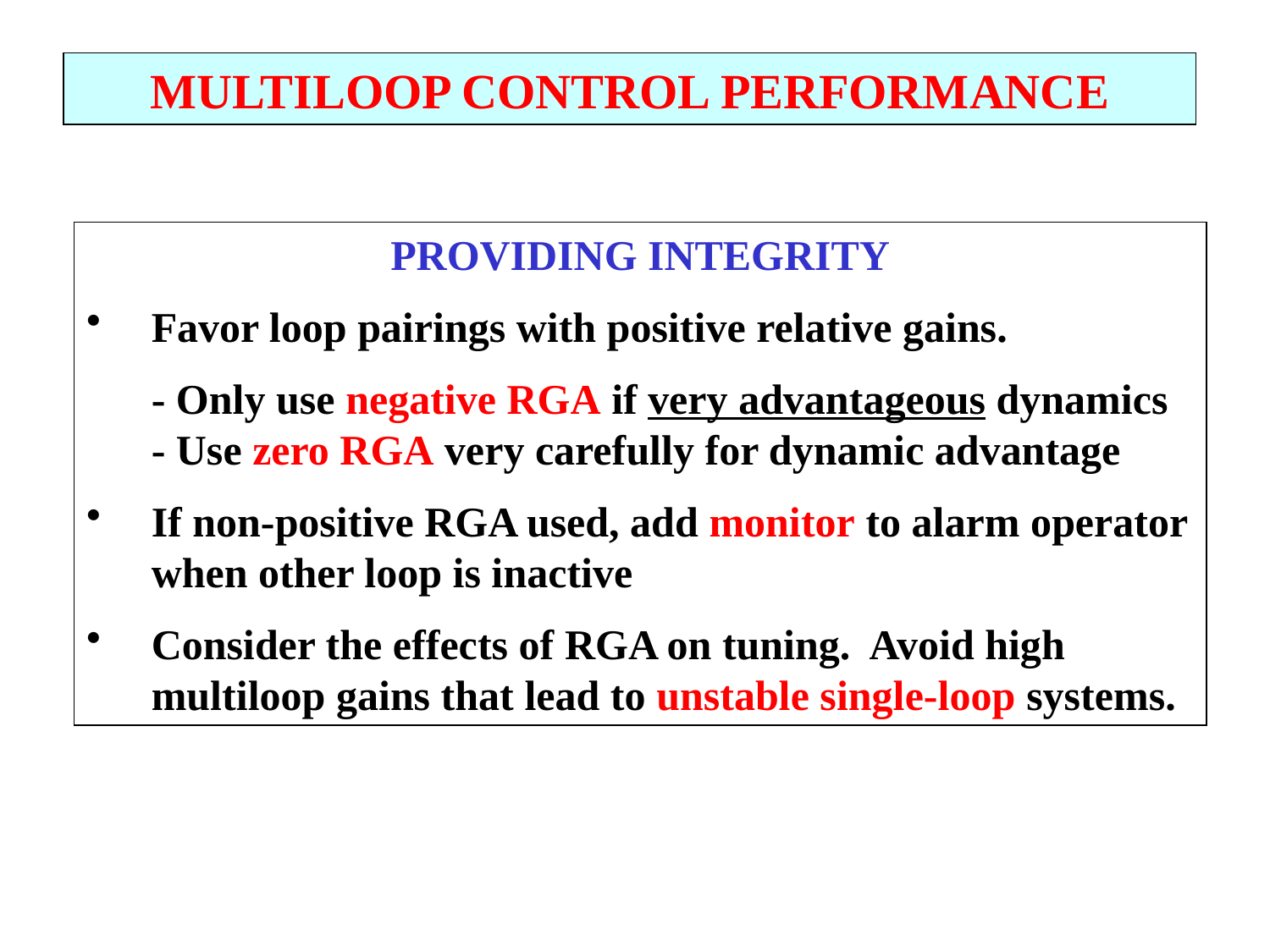

MULTILOOP CONTROL PERFORMANCE
PROVIDING INTEGRITY
Favor loop pairings with positive relative gains.
	- Only use negative RGA if very advantageous dynamics
	- Use zero RGA very carefully for dynamic advantage
If non-positive RGA used, add monitor to alarm operator when other loop is inactive
Consider the effects of RGA on tuning.  Avoid high multiloop gains that lead to unstable single-loop systems.